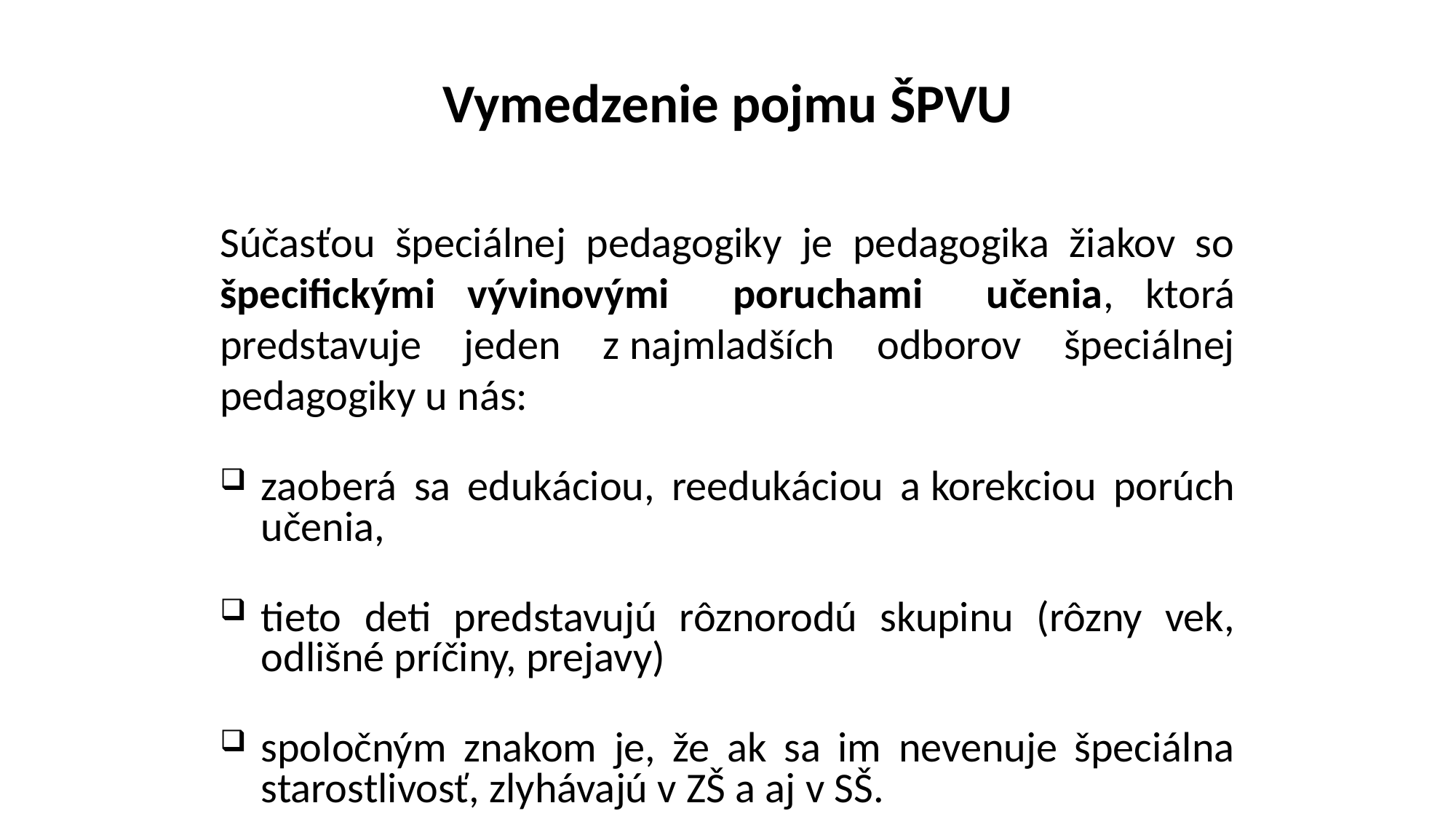

# Vymedzenie pojmu ŠPVU
Súčasťou špeciálnej pedagogiky je pedagogika žiakov so špecifickými vývinovými  poruchami  učenia, ktorá predstavuje jeden z najmladších odborov špeciálnej pedagogiky u nás:

zaoberá sa edukáciou, reedukáciou a korekciou porúch učenia,

tieto deti predstavujú rôznorodú skupinu (rôzny vek, odlišné príčiny, prejavy)

spoločným znakom je, že ak sa im nevenuje špeciálna starostlivosť, zlyhávajú v ZŠ a aj v SŠ.